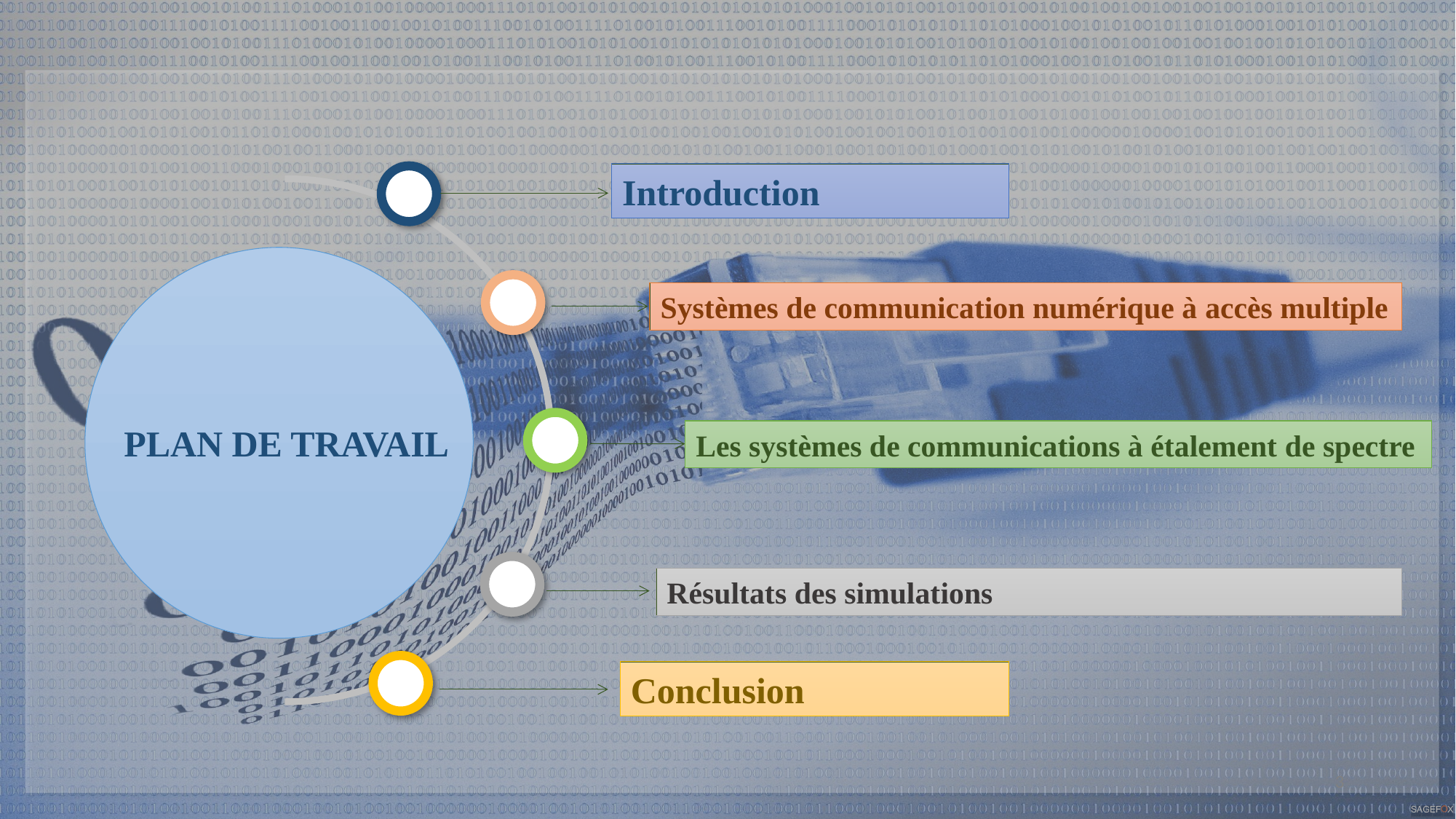

Introduction

Systèmes de communication numérique à accès multiple

PLAN DE TRAVAIL
Les systèmes de communications à étalement de spectre

Résultats des simulations

Conclusion
3